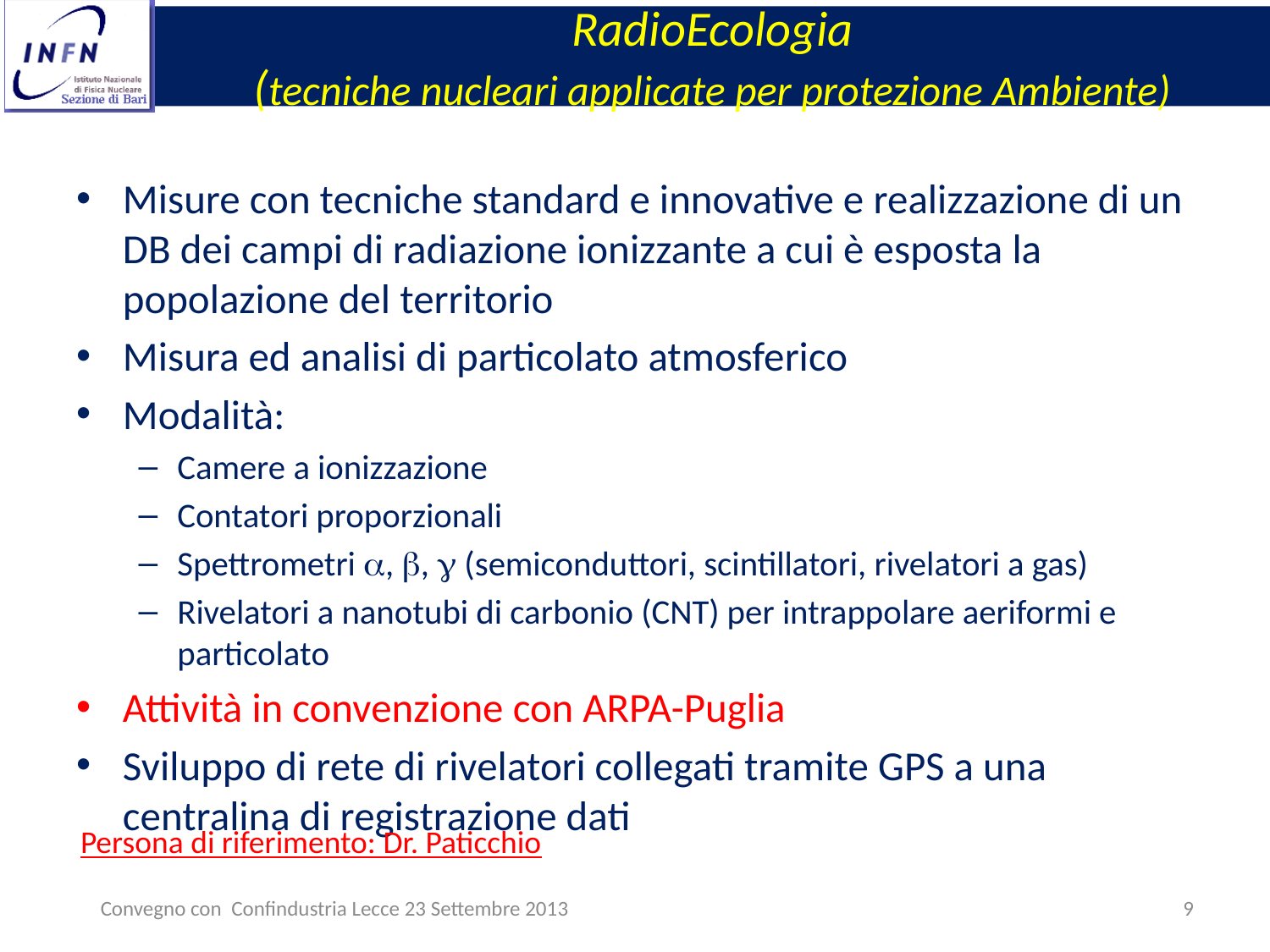

# RadioEcologia (tecniche nucleari applicate per protezione Ambiente)
Misure con tecniche standard e innovative e realizzazione di un DB dei campi di radiazione ionizzante a cui è esposta la popolazione del territorio
Misura ed analisi di particolato atmosferico
Modalità:
Camere a ionizzazione
Contatori proporzionali
Spettrometri α, β, γ (semiconduttori, scintillatori, rivelatori a gas)
Rivelatori a nanotubi di carbonio (CNT) per intrappolare aeriformi e particolato
Attività in convenzione con ARPA-Puglia
Sviluppo di rete di rivelatori collegati tramite GPS a una centralina di registrazione dati
Persona di riferimento: Dr. Paticchio
Convegno con  Confindustria Lecce 23 Settembre 2013
9